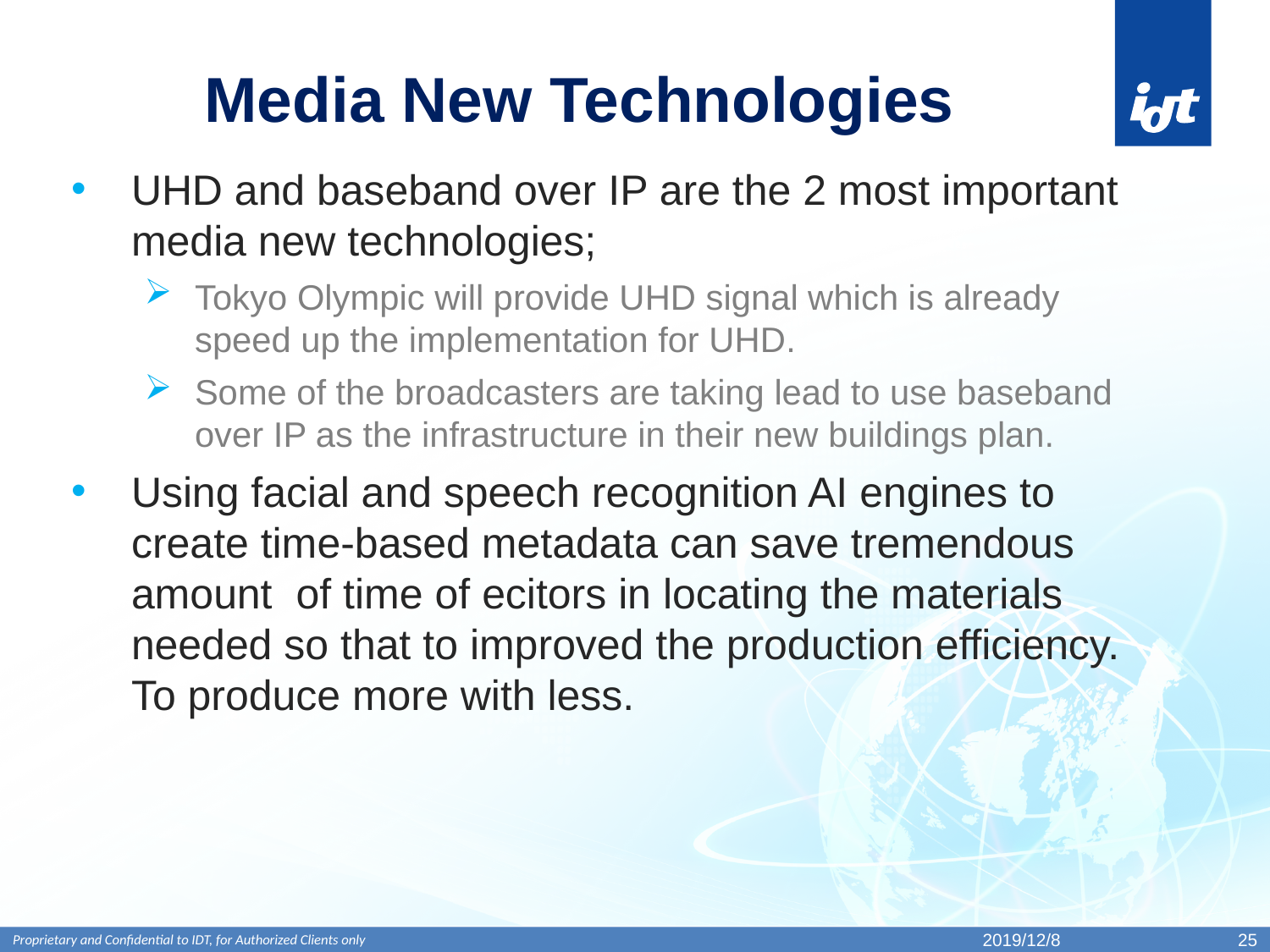

# Media New Technologies
UHD and baseband over IP are the 2 most important media new technologies;
Tokyo Olympic will provide UHD signal which is already speed up the implementation for UHD.
Some of the broadcasters are taking lead to use baseband over IP as the infrastructure in their new buildings plan.
Using facial and speech recognition AI engines to create time-based metadata can save tremendous amount  of time of ecitors in locating the materials needed so that to improved the production efficiency. To produce more with less.
2019/12/8
25